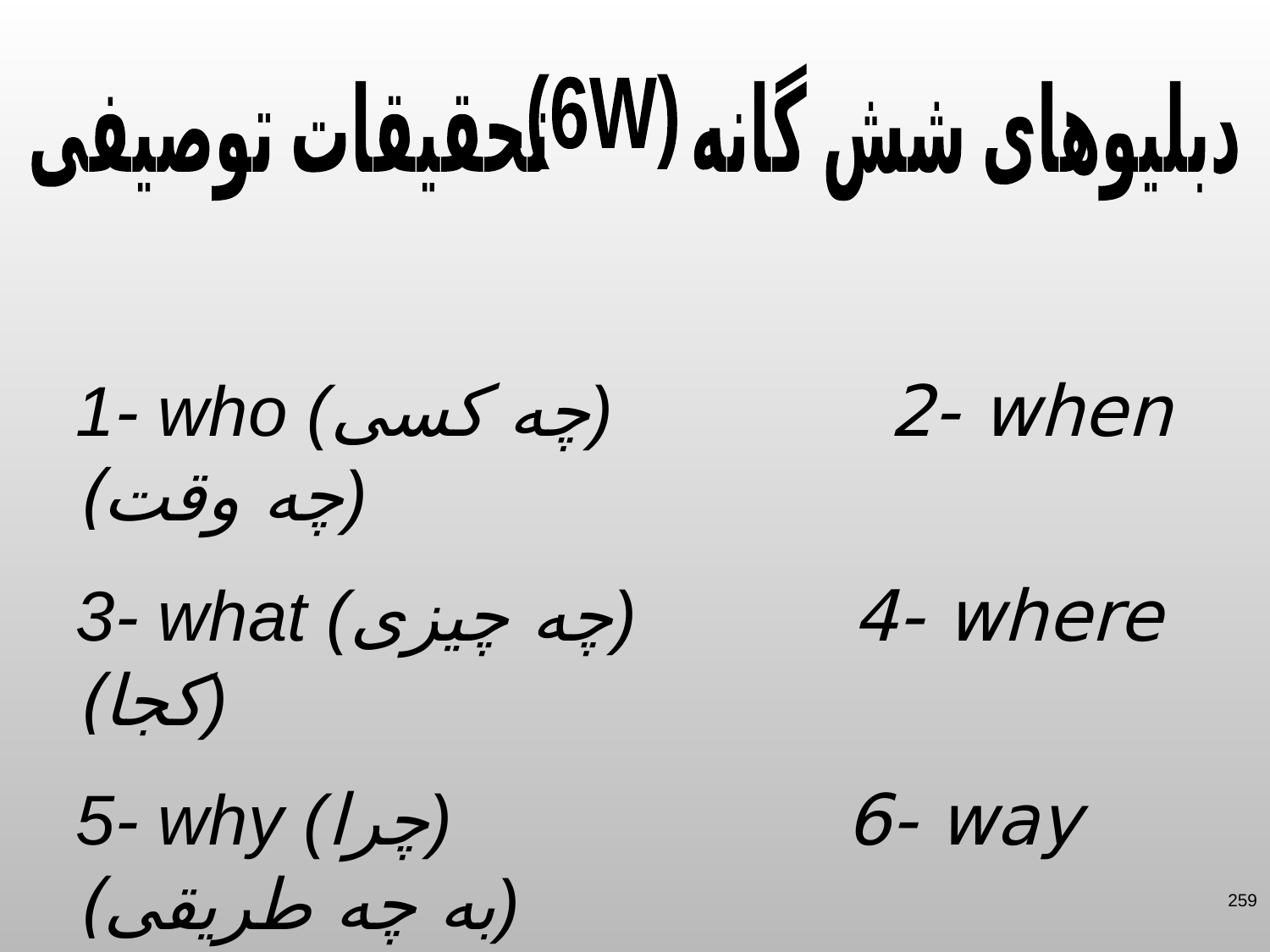

دبلیوهای شش گانه         تحقیقات توصیفی
(6W)
1- who (چه کسی)              2- when (چه وقت)
3- what (چه چیزی)           4- where (کجا)
5- why (چرا)                    6- way (به چه طریقی)
259